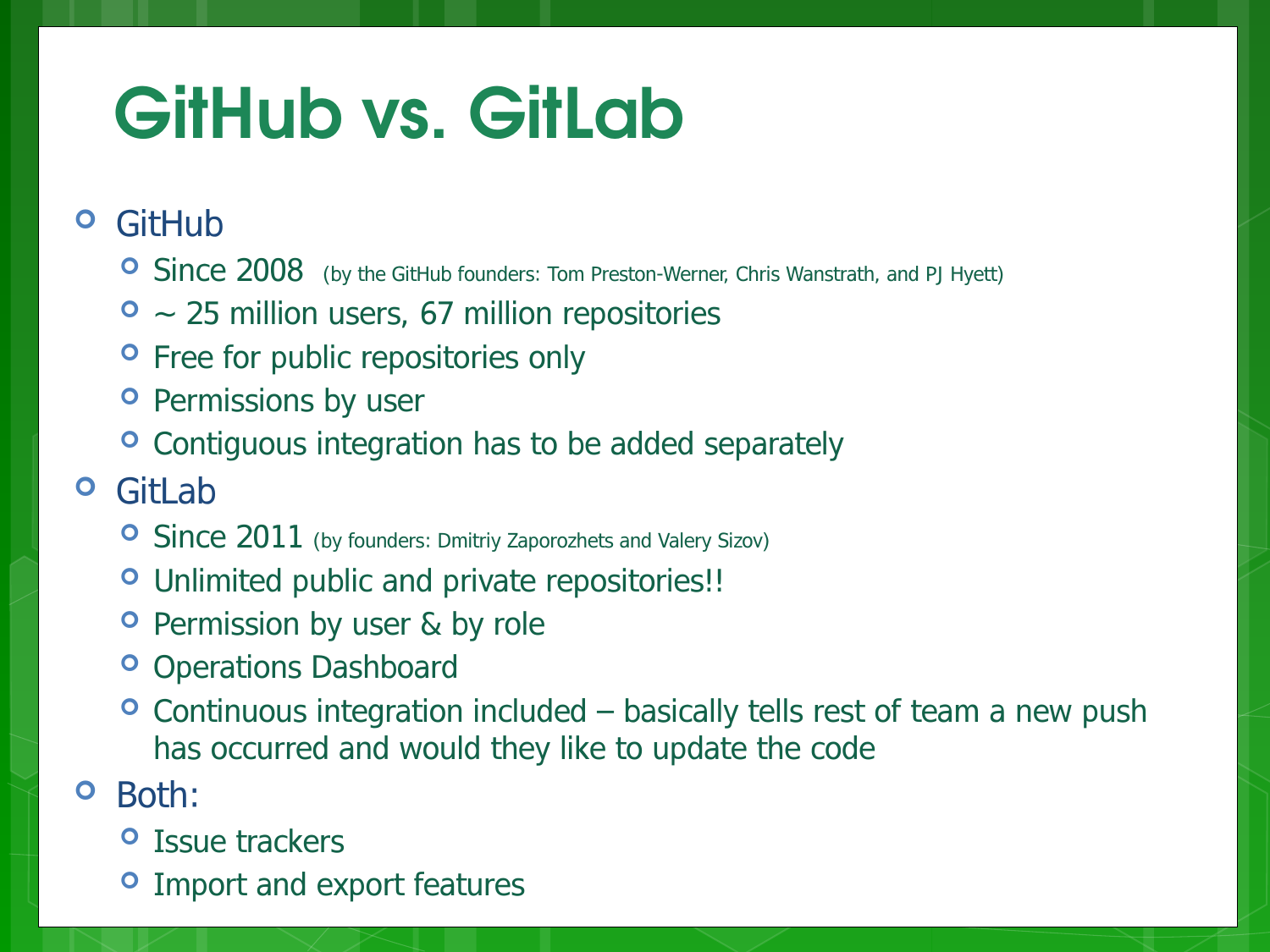

# GitHub vs. GitLab
GitHub
Since 2008  (by the GitHub founders: Tom Preston-Werner, Chris Wanstrath, and PJ Hyett)
~ 25 million users, 67 million repositories
Free for public repositories only
Permissions by user
Contiguous integration has to be added separately
GitLab
Since 2011 (by founders: Dmitriy Zaporozhets and Valery Sizov)
Unlimited public and private repositories!!
Permission by user & by role
Operations Dashboard
Continuous integration included – basically tells rest of team a new push has occurred and would they like to update the code
Both:
Issue trackers
Import and export features